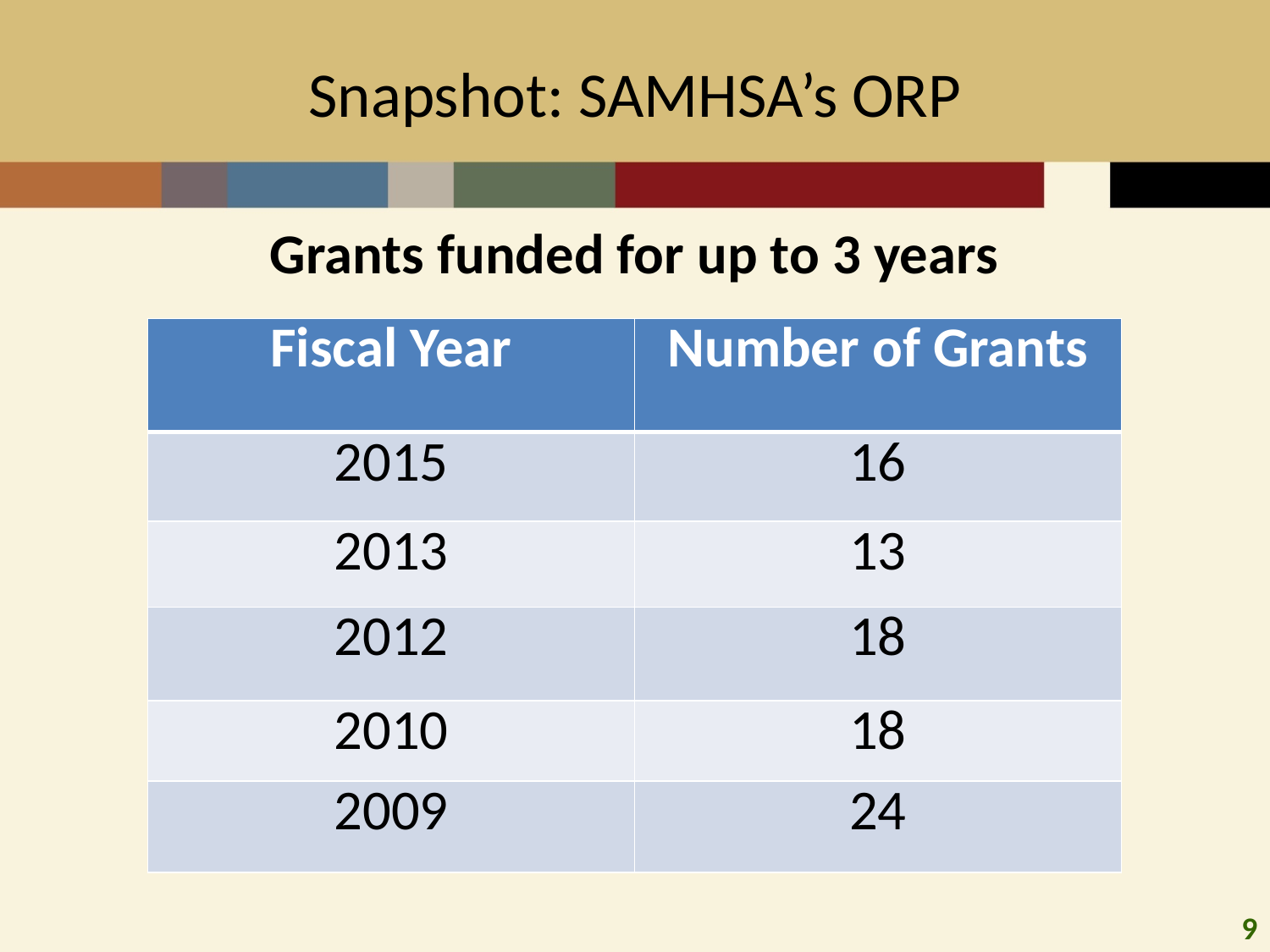

# Snapshot: SAMHSA’s ORP
Grants funded for up to 3 years
| Fiscal Year | Number of Grants |
| --- | --- |
| 2015 | 16 |
| 2013 | 13 |
| 2012 | 18 |
| 2010 | 18 |
| 2009 | 24 |